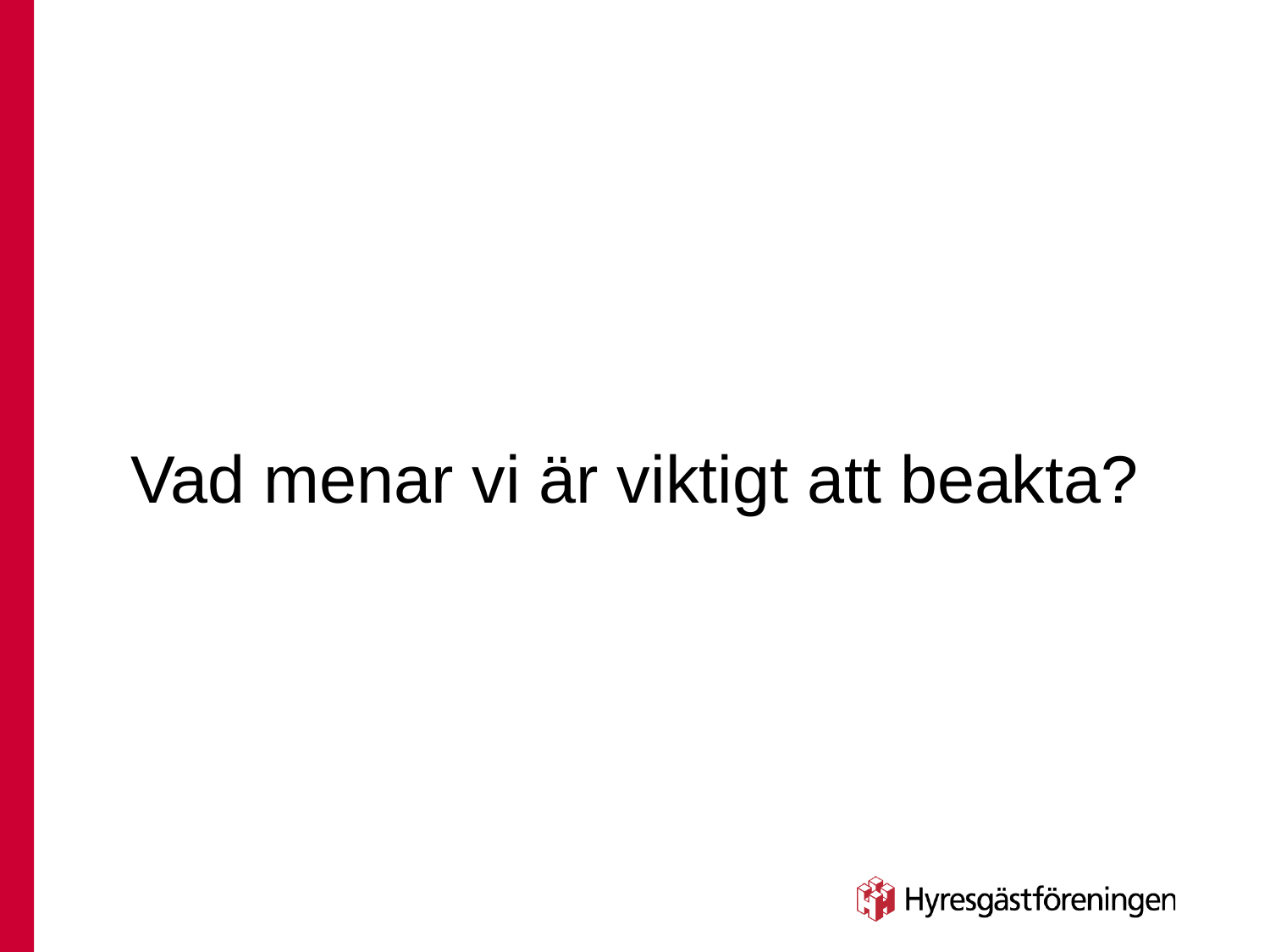

# Vad menar vi är viktigt att beakta?